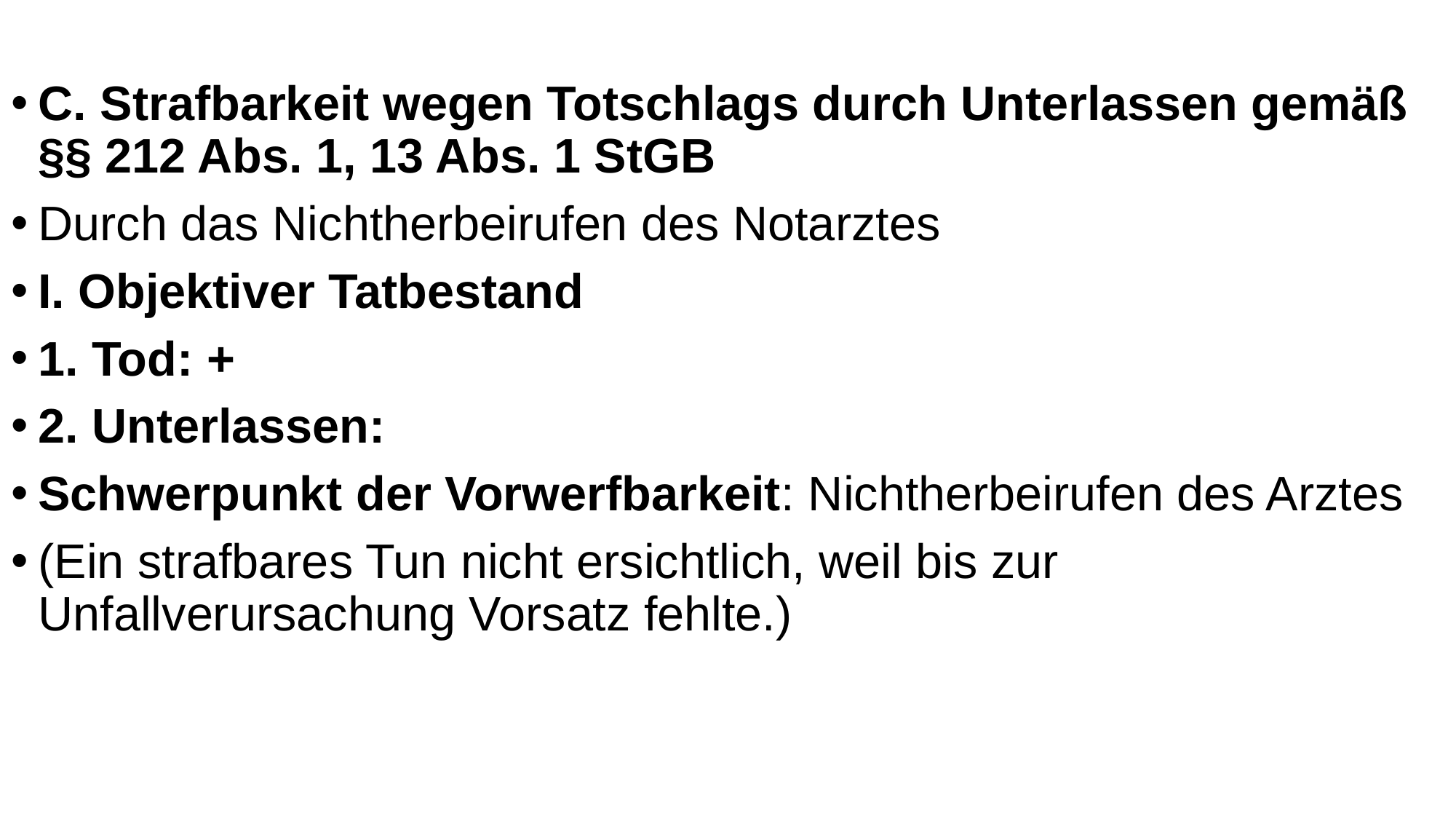

C. Strafbarkeit wegen Totschlags durch Unterlassen gemäß §§ 212 Abs. 1, 13 Abs. 1 StGB
Durch das Nichtherbeirufen des Notarztes
I. Objektiver Tatbestand
1. Tod: +
2. Unterlassen:
Schwerpunkt der Vorwerfbarkeit: Nichtherbeirufen des Arztes
(Ein strafbares Tun nicht ersichtlich, weil bis zur Unfallverursachung Vorsatz fehlte.)